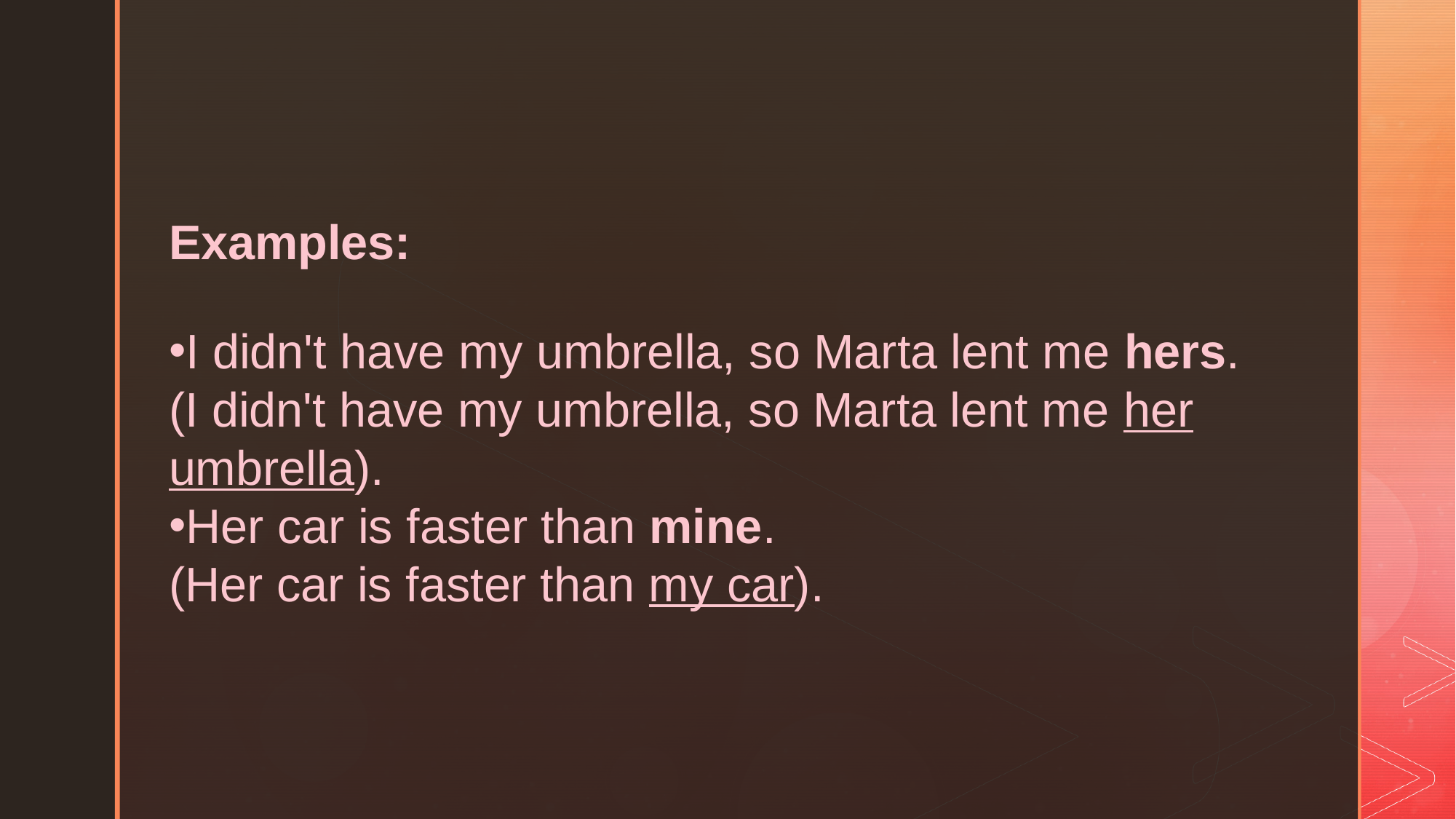

Examples:

I didn't have my umbrella, so Marta lent me hers.
(I didn't have my umbrella, so Marta lent me her umbrella).
Her car is faster than mine.
(Her car is faster than my car).